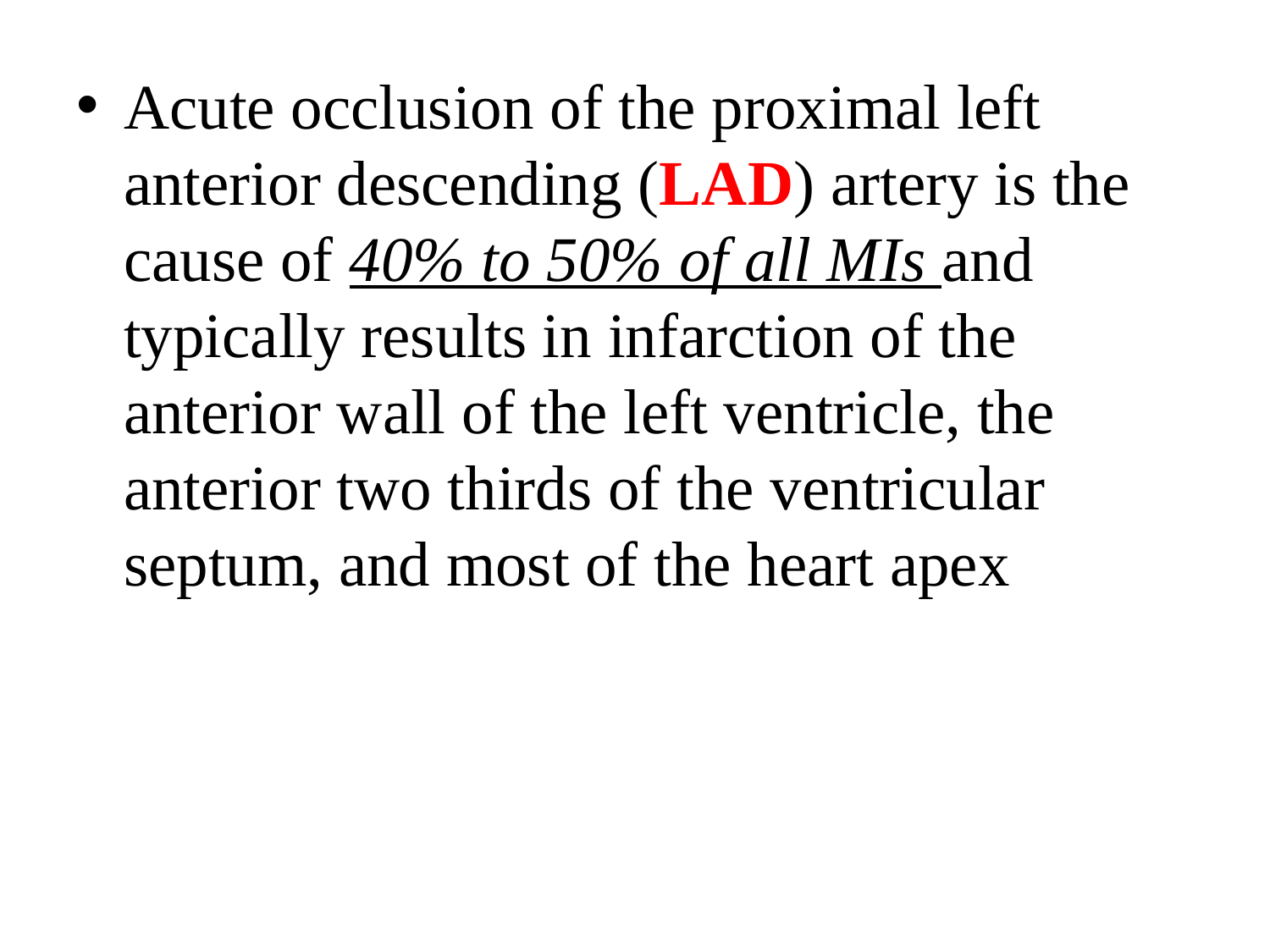

Acute occlusion of the proximal left anterior descending (LAD) artery is the cause of 40% to 50% of all MIs and typically results in infarction of the anterior wall of the left ventricle, the anterior two thirds of the ventricular septum, and most of the heart apex